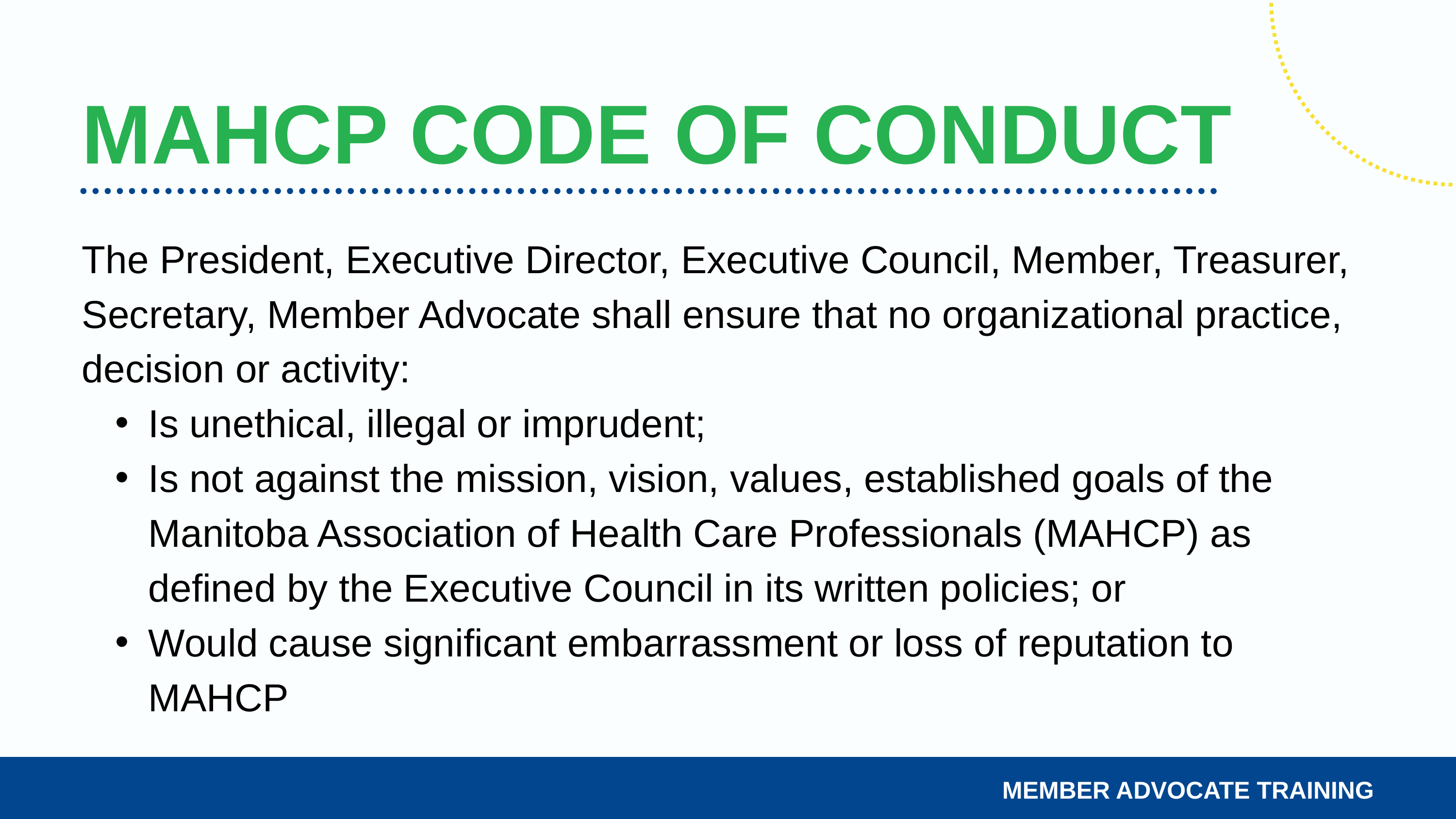

MAHCP CODE OF CONDUCT

The President, Executive Director, Executive Council, Member, Treasurer, Secretary, Member Advocate shall ensure that no organizational practice, decision or activity:
Is unethical, illegal or imprudent;
Is not against the mission, vision, values, established goals of the Manitoba Association of Health Care Professionals (MAHCP) as defined by the Executive Council in its written policies; or
Would cause significant embarrassment or loss of reputation to MAHCP

MEMBER ADVOCATE TRAINING